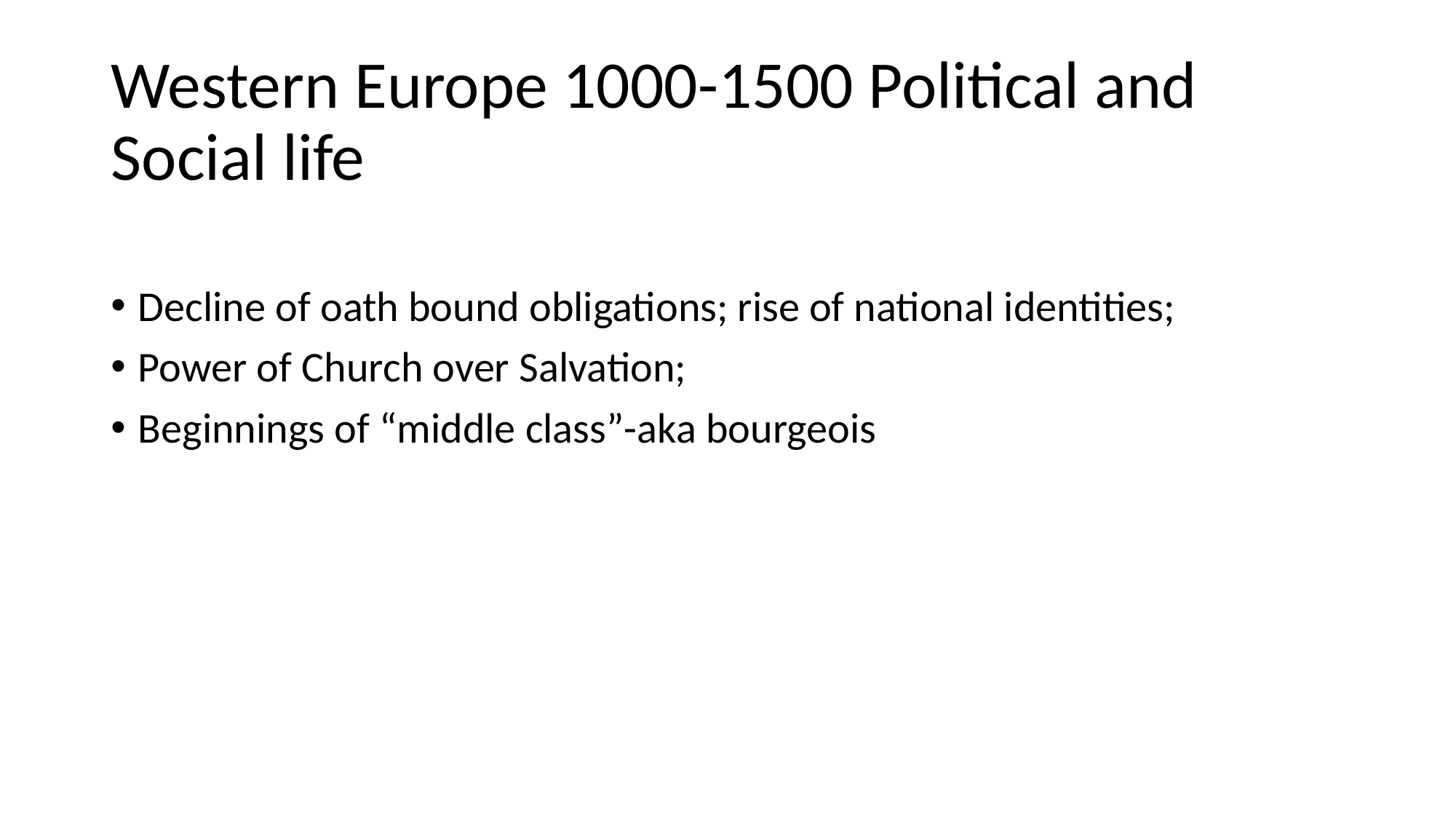

# Western Europe 1000-1500 Political and Social life

Decline of oath bound obligations; rise of national identities;
Power of Church over Salvation;
Beginnings of “middle class”-aka bourgeois